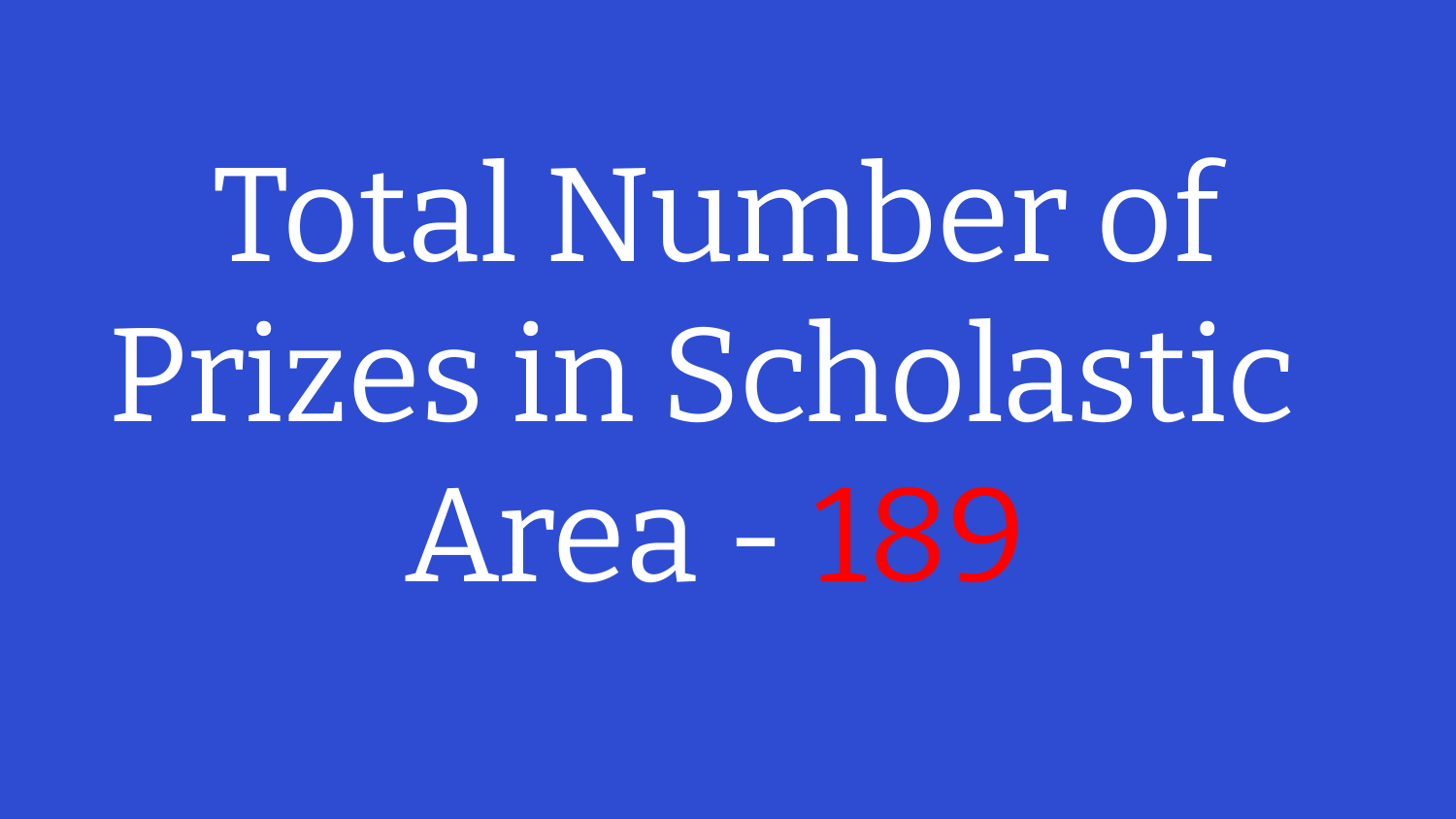

# Total Number of Prizes in Scholastic  Area - 189